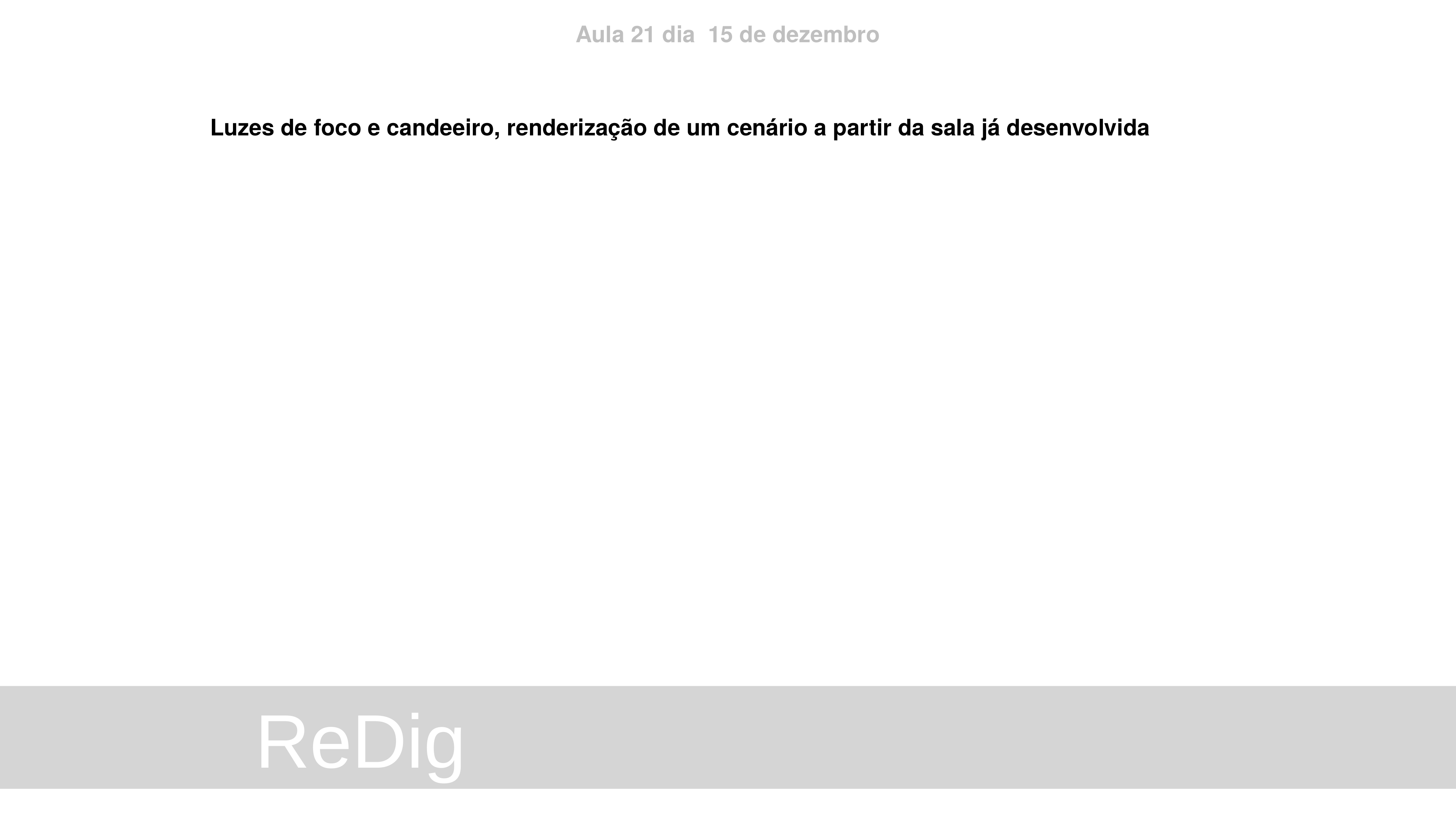

Aula 21 dia  15 de dezembro

Luzes de foco e candeeiro, renderização de um cenário a partir da sala já desenvolvida
            ReDig